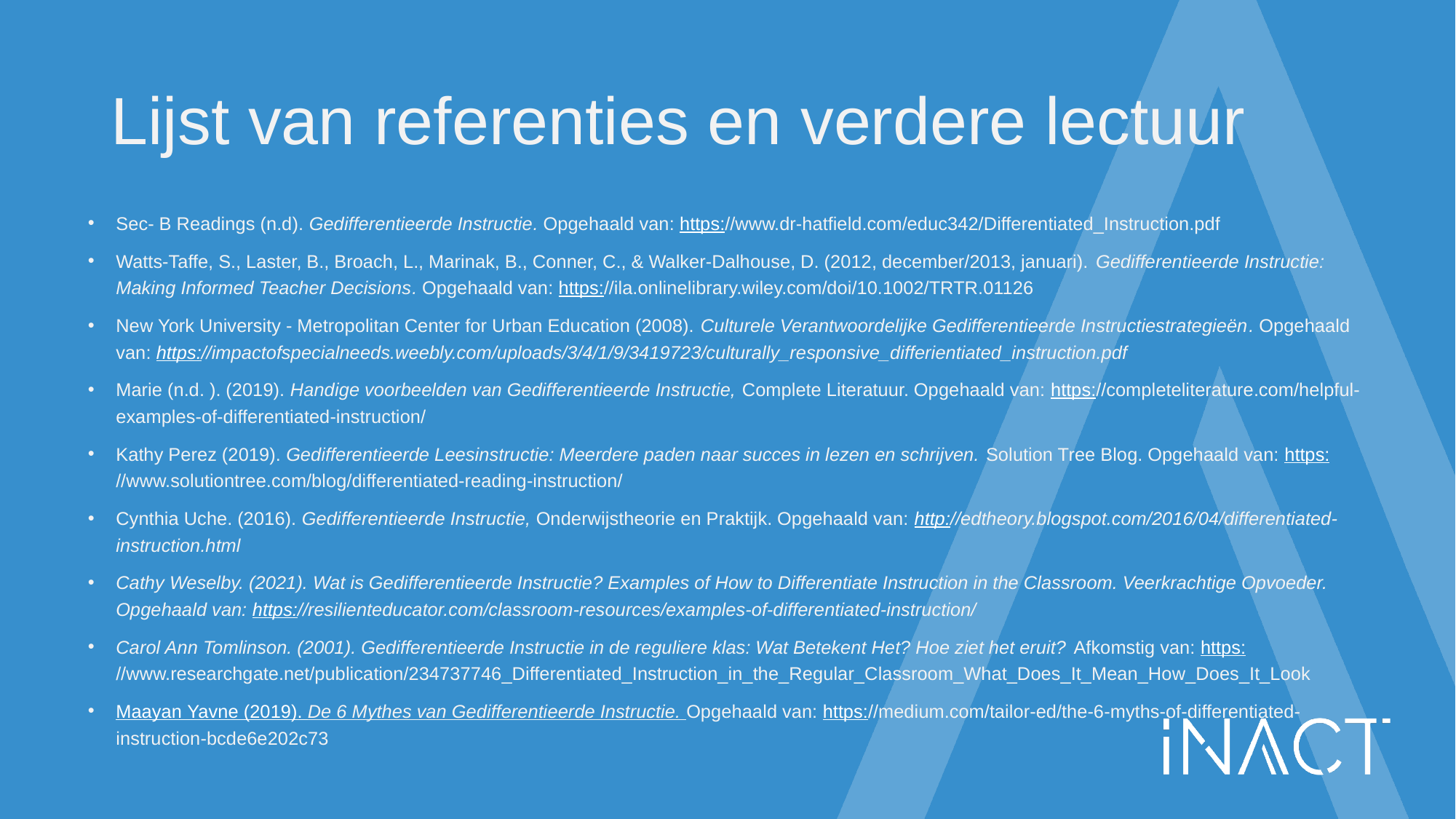

# Lijst van referenties en verdere lectuur
Sec- B Readings (n.d). Gedifferentieerde Instructie. Opgehaald van: https://www.dr-hatfield.com/educ342/Differentiated_Instruction.pdf
Watts-Taffe, S., Laster, B., Broach, L., Marinak, B., Conner, C., & Walker-Dalhouse, D. (2012, december/2013, januari). Gedifferentieerde Instructie: Making Informed Teacher Decisions. Opgehaald van: https://ila.onlinelibrary.wiley.com/doi/10.1002/TRTR.01126
New York University - Metropolitan Center for Urban Education (2008). Culturele Verantwoordelijke Gedifferentieerde Instructiestrategieën. Opgehaald van: https://impactofspecialneeds.weebly.com/uploads/3/4/1/9/3419723/culturally_responsive_differientiated_instruction.pdf
Marie (n.d. ). (2019). Handige voorbeelden van Gedifferentieerde Instructie, Complete Literatuur. Opgehaald van: https://completeliterature.com/helpful-examples-of-differentiated-instruction/
Kathy Perez (2019). Gedifferentieerde Leesinstructie: Meerdere paden naar succes in lezen en schrijven. Solution Tree Blog. Opgehaald van: https://www.solutiontree.com/blog/differentiated-reading-instruction/
Cynthia Uche. (2016). Gedifferentieerde Instructie, Onderwijstheorie en Praktijk. Opgehaald van: http://edtheory.blogspot.com/2016/04/differentiated-instruction.html
Cathy Weselby. (2021). Wat is Gedifferentieerde Instructie? Examples of How to Differentiate Instruction in the Classroom. Veerkrachtige Opvoeder. Opgehaald van: https://resilienteducator.com/classroom-resources/examples-of-differentiated-instruction/
Carol Ann Tomlinson. (2001). Gedifferentieerde Instructie in de reguliere klas: Wat Betekent Het? Hoe ziet het eruit? Afkomstig van: https://www.researchgate.net/publication/234737746_Differentiated_Instruction_in_the_Regular_Classroom_What_Does_It_Mean_How_Does_It_Look
Maayan Yavne (2019). De 6 Mythes van Gedifferentieerde Instructie. Opgehaald van: https://medium.com/tailor-ed/the-6-myths-of-differentiated-instruction-bcde6e202c73